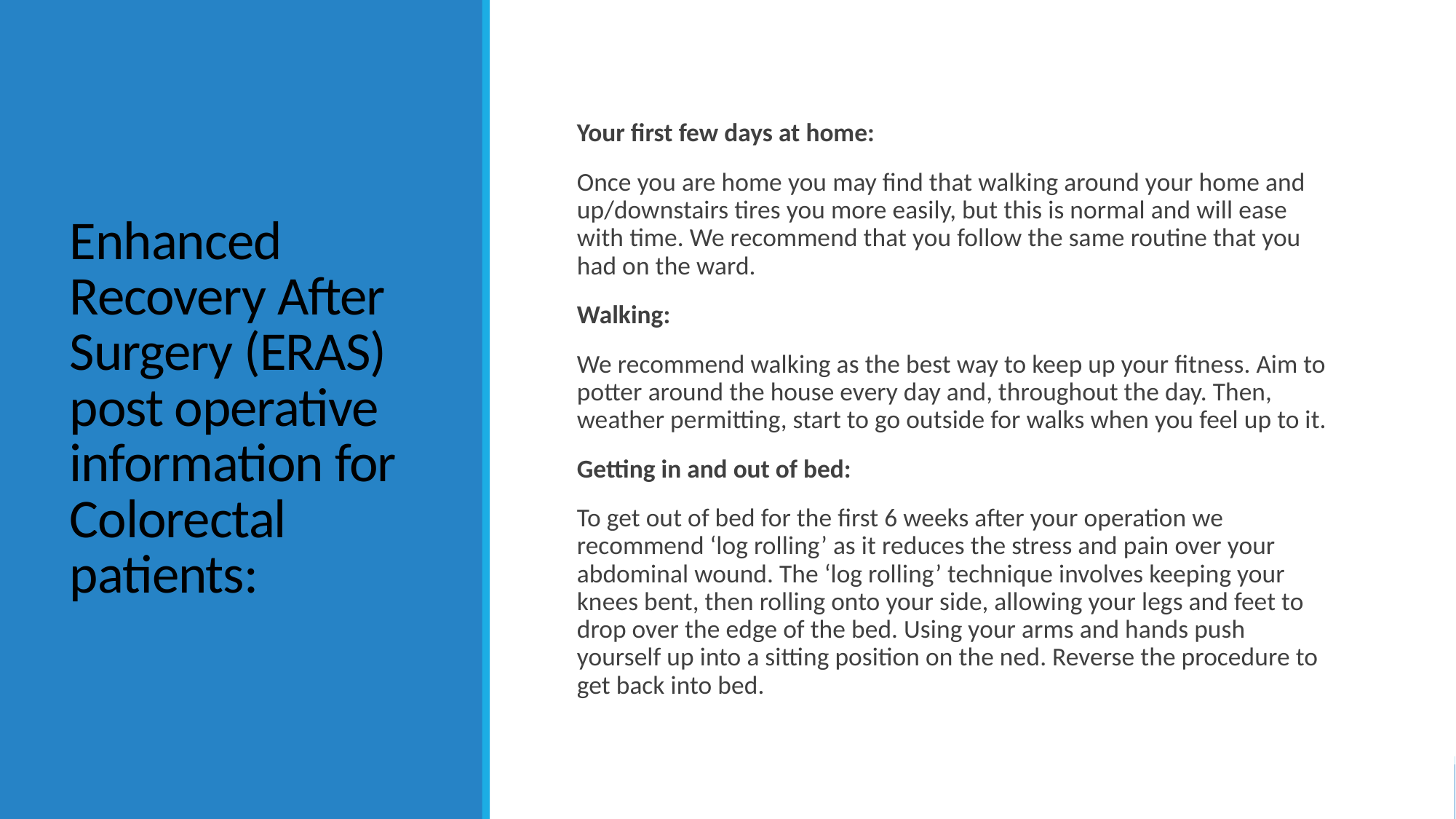

# Enhanced Recovery After Surgery (ERAS) post operative information for Colorectal patients:
Your first few days at home:
Once you are home you may find that walking around your home and up/downstairs tires you more easily, but this is normal and will ease with time. We recommend that you follow the same routine that you had on the ward.
Walking:
We recommend walking as the best way to keep up your fitness. Aim to potter around the house every day and, throughout the day. Then, weather permitting, start to go outside for walks when you feel up to it.
Getting in and out of bed:
To get out of bed for the first 6 weeks after your operation we recommend ‘log rolling’ as it reduces the stress and pain over your abdominal wound. The ‘log rolling’ technique involves keeping your knees bent, then rolling onto your side, allowing your legs and feet to drop over the edge of the bed. Using your arms and hands push yourself up into a sitting position on the ned. Reverse the procedure to get back into bed.